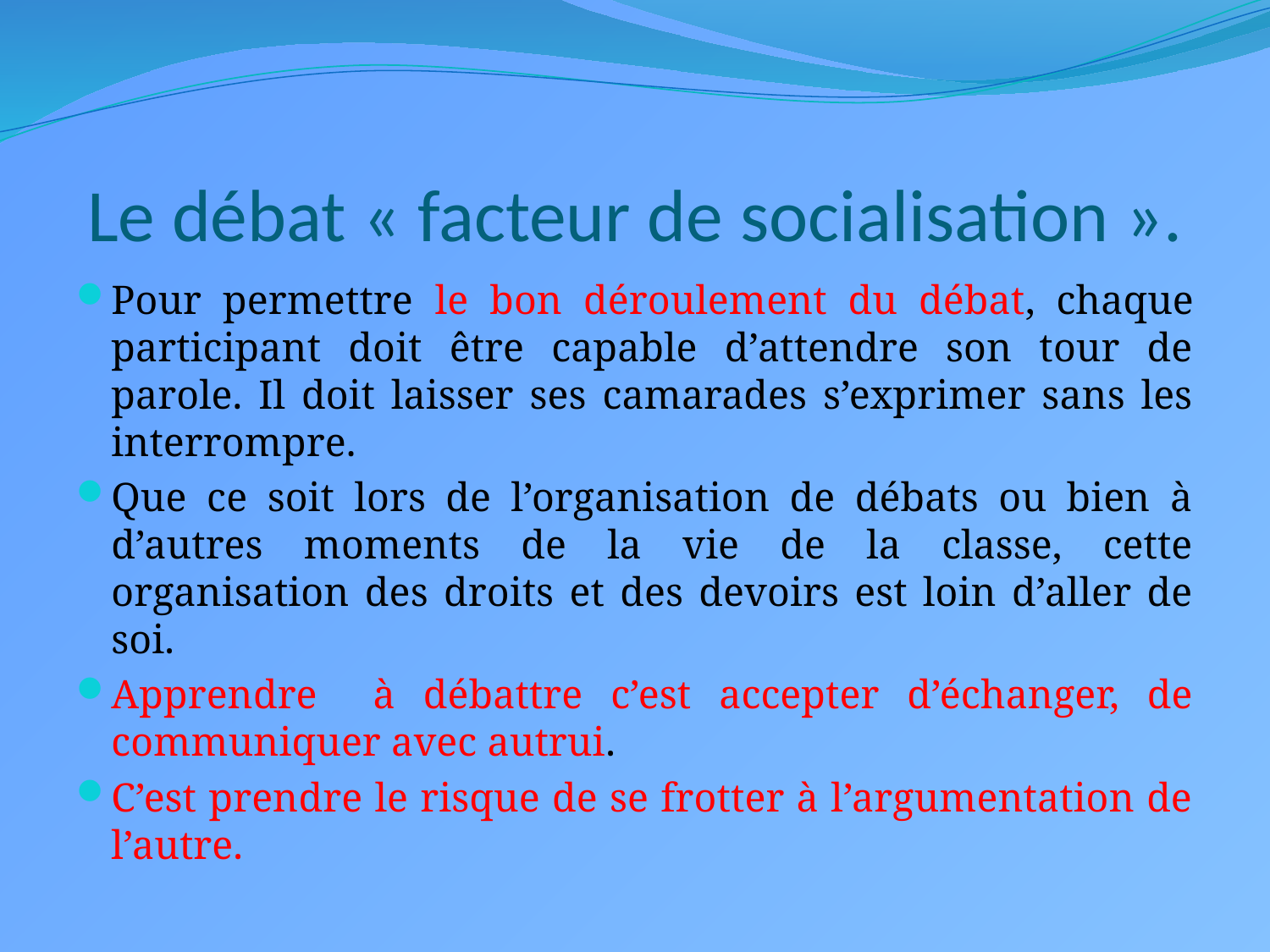

# Le débat « facteur de socialisation ».
Pour permettre le bon déroulement du débat, chaque participant doit être capable d’attendre son tour de parole. Il doit laisser ses camarades s’exprimer sans les interrompre.
Que ce soit lors de l’organisation de débats ou bien à d’autres moments de la vie de la classe, cette organisation des droits et des devoirs est loin d’aller de soi.
Apprendre  à débattre c’est accepter d’échanger, de communiquer avec autrui.
C’est prendre le risque de se frotter à l’argumentation de l’autre.